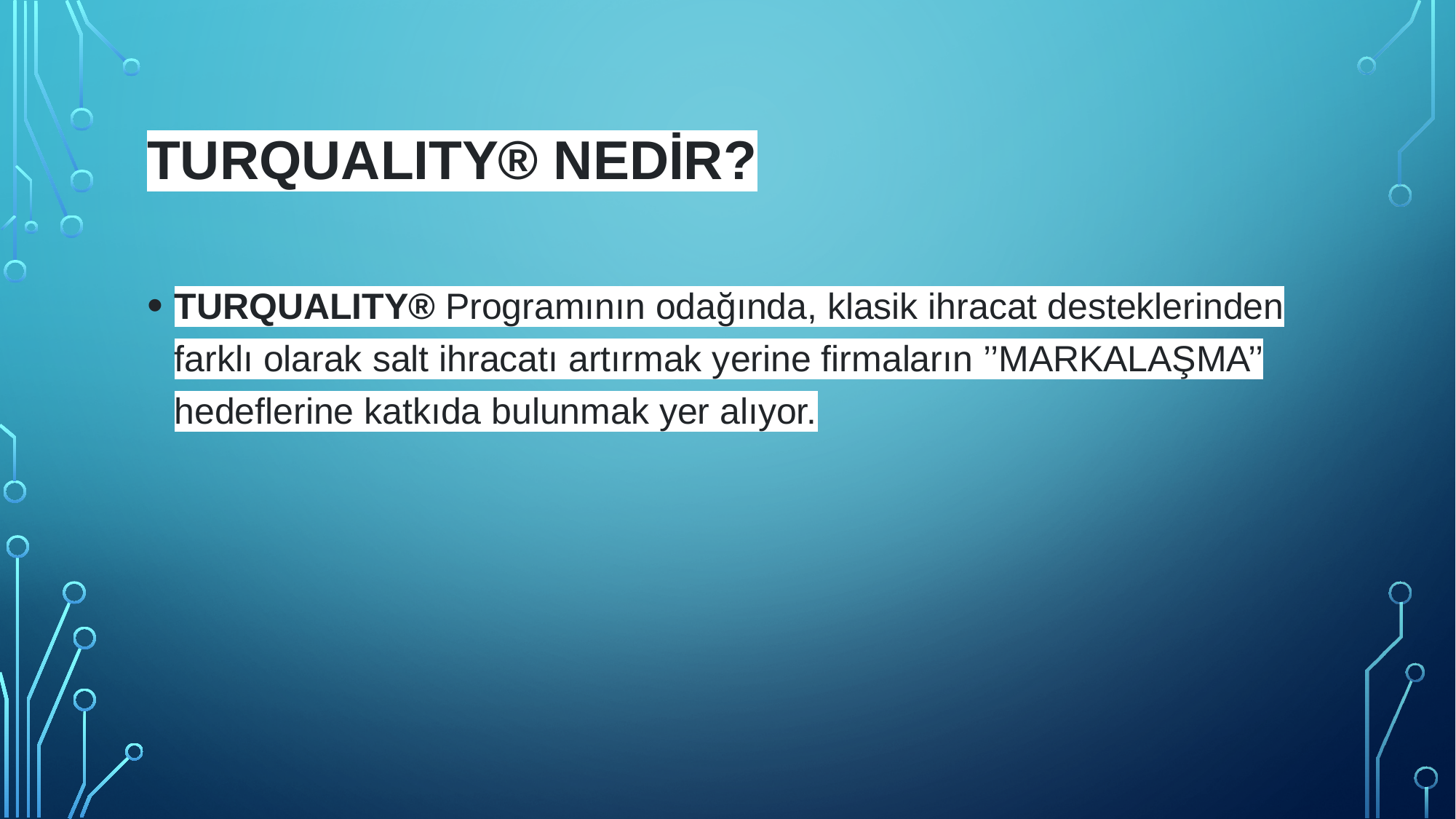

# TURQUALITY® Nedir?
TURQUALITY® Programının odağında, klasik ihracat desteklerinden farklı olarak salt ihracatı artırmak yerine firmaların ’’MARKALAŞMA’’ hedeflerine katkıda bulunmak yer alıyor.